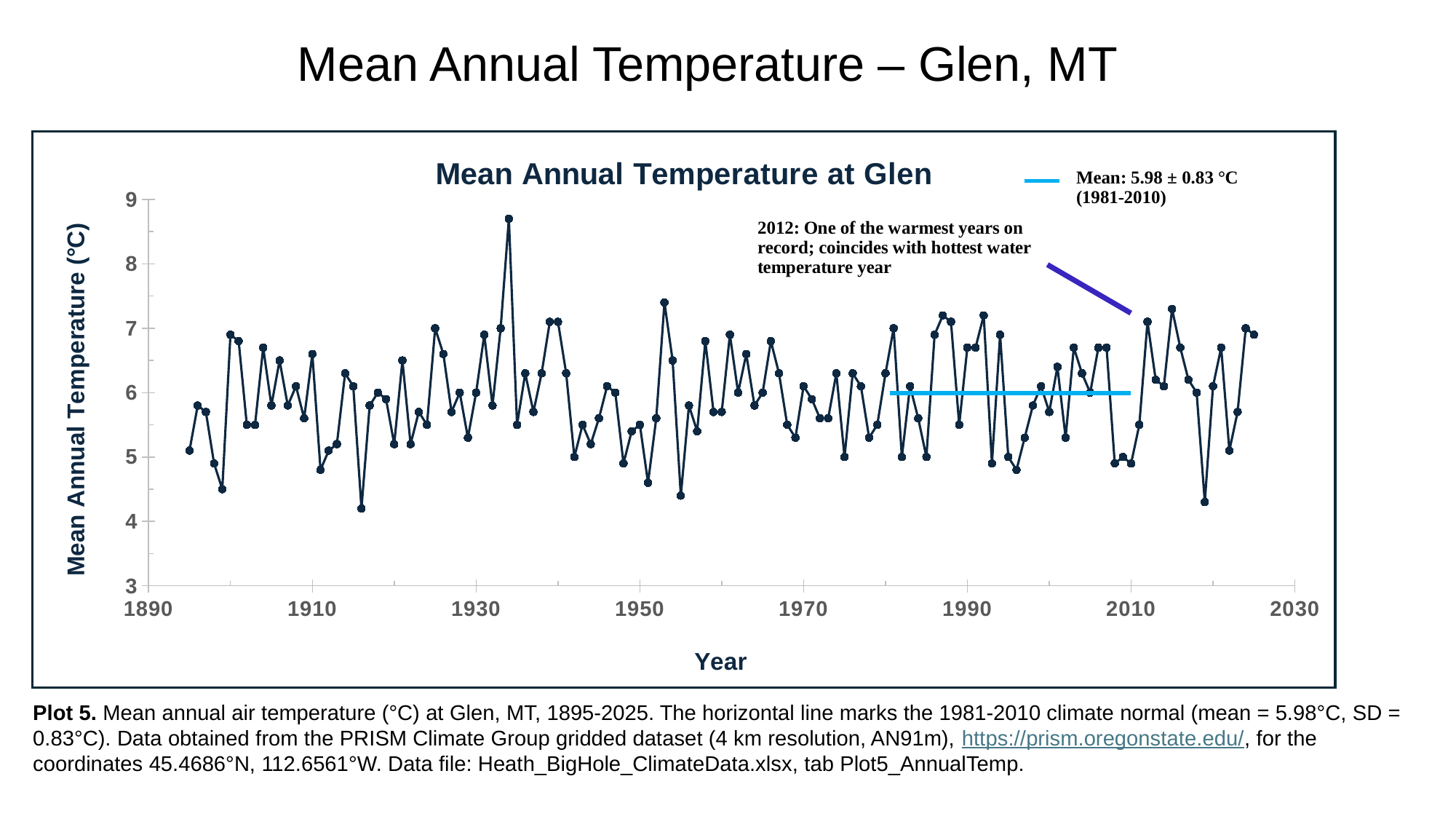

# Mean Annual Temperature – Glen, MT

### Chart: Mean Annual Temperature at Glen

| Category | TMean (°C) |
|---|---|
Plot 5. Mean annual air temperature (°C) at Glen, MT, 1895-2025. The horizontal line marks the 1981-2010 climate normal (mean = 5.98°C, SD = 0.83°C). Data obtained from the PRISM Climate Group gridded dataset (4 km resolution, AN91m), https://prism.oregonstate.edu/, for the coordinates 45.4686°N, 112.6561°W. Data file: Heath_BigHole_ClimateData.xlsx, tab Plot5_AnnualTemp.